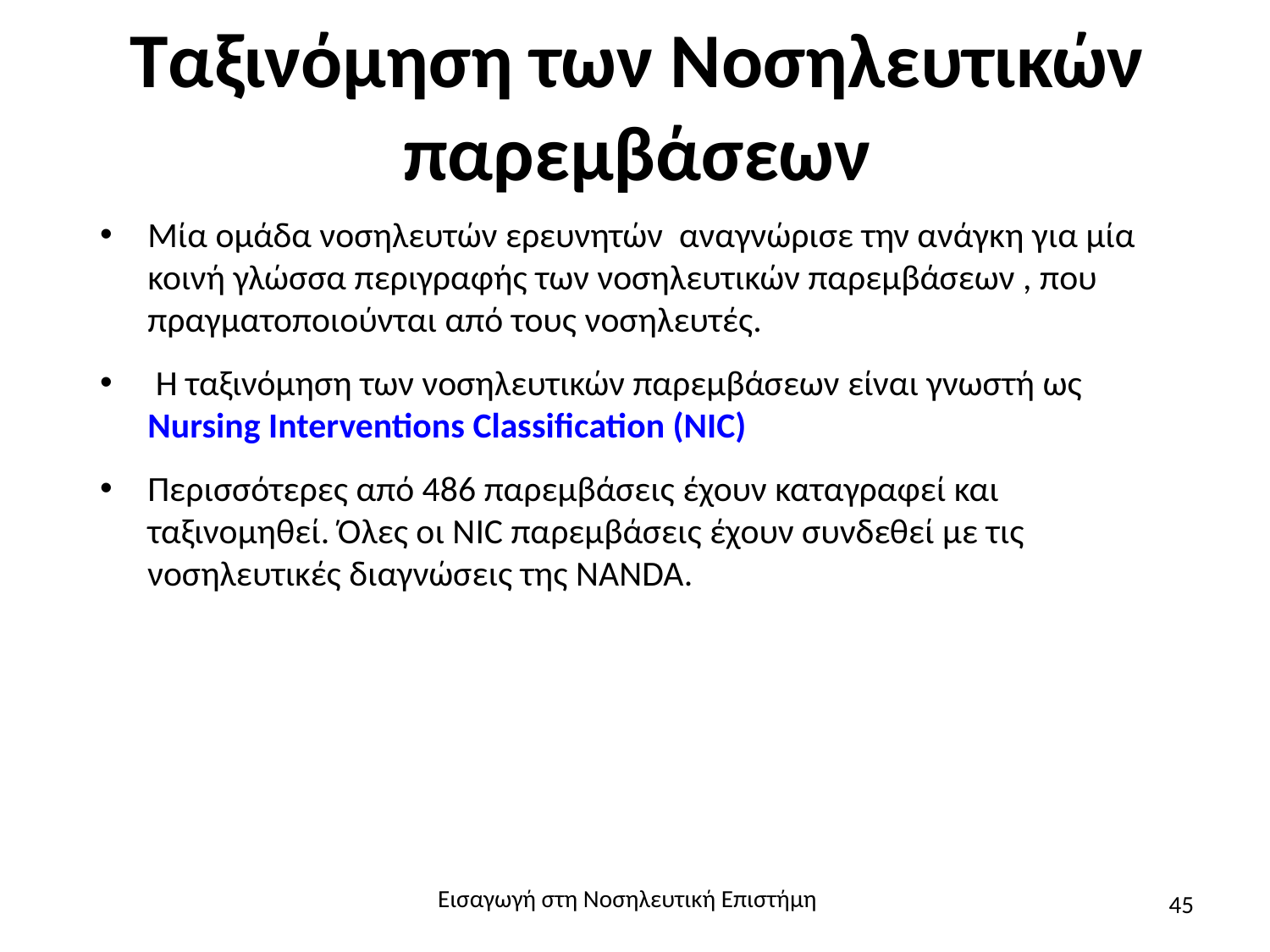

# Ταξινόμηση των Νοσηλευτικών παρεμβάσεων
Μία ομάδα νοσηλευτών ερευνητών  αναγνώρισε την ανάγκη για μία κοινή γλώσσα περιγραφής των νοσηλευτικών παρεμβάσεων , που πραγματοποιούνται από τους νοσηλευτές.
 Η ταξινόμηση των νοσηλευτικών παρεμβάσεων είναι γνωστή ως Nursing Interventions Classification (NIC)
Περισσότερες από 486 παρεμβάσεις έχουν καταγραφεί και ταξινομηθεί. Όλες οι NIC παρεμβάσεις έχουν συνδεθεί με τις νοσηλευτικές διαγνώσεις της NANDA.
Εισαγωγή στη Νοσηλευτική Επιστήμη

45